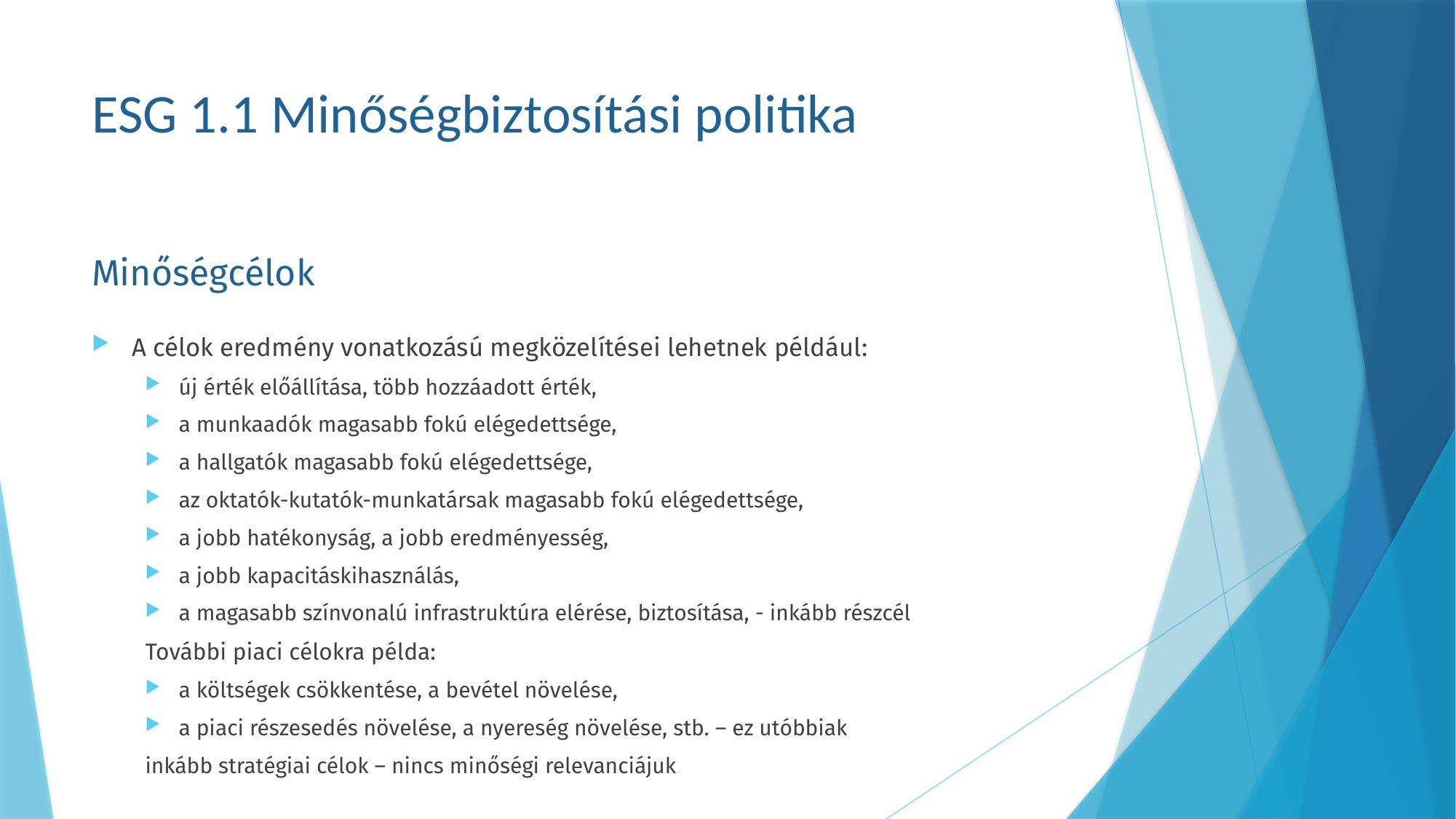

# ESG 1.1 Minőségbiztosítási politika
Minőségcélok
A célok eredmény vonatkozású megközelítései lehetnek például:
új érték előállítása, több hozzáadott érték,
a munkaadók magasabb fokú elégedettsége,
a hallgatók magasabb fokú elégedettsége,
az oktatók-kutatók-munkatársak magasabb fokú elégedettsége,
a jobb hatékonyság, a jobb eredményesség,
a jobb kapacitáskihasználás,
a magasabb színvonalú infrastruktúra elérése, biztosítása, - inkább részcél
További piaci célokra példa:
a költségek csökkentése, a bevétel növelése,
a piaci részesedés növelése, a nyereség növelése, stb. – ez utóbbiak
inkább stratégiai célok – nincs minőségi relevanciájuk